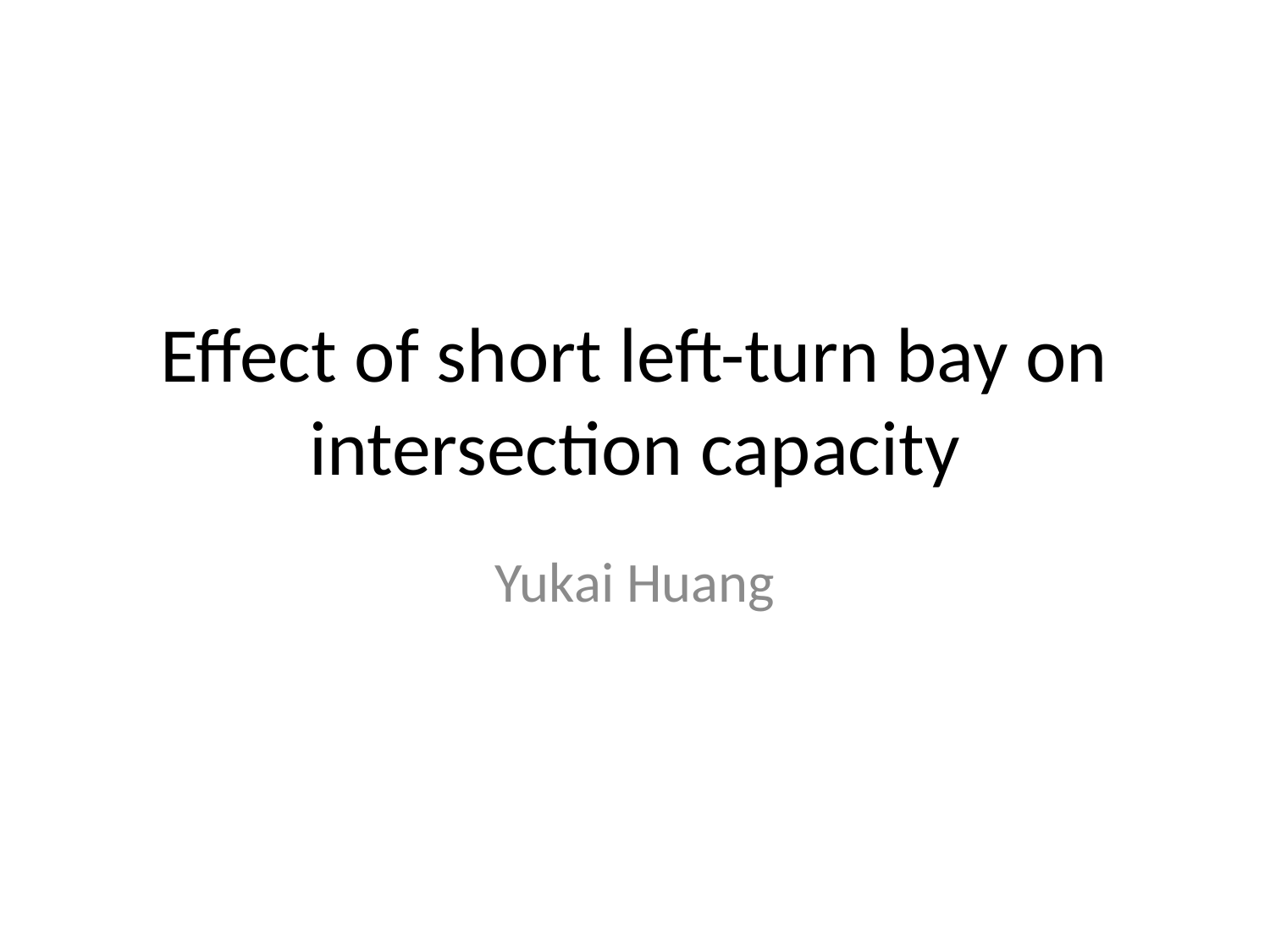

# Effect of short left-turn bay on intersection capacity
Yukai Huang